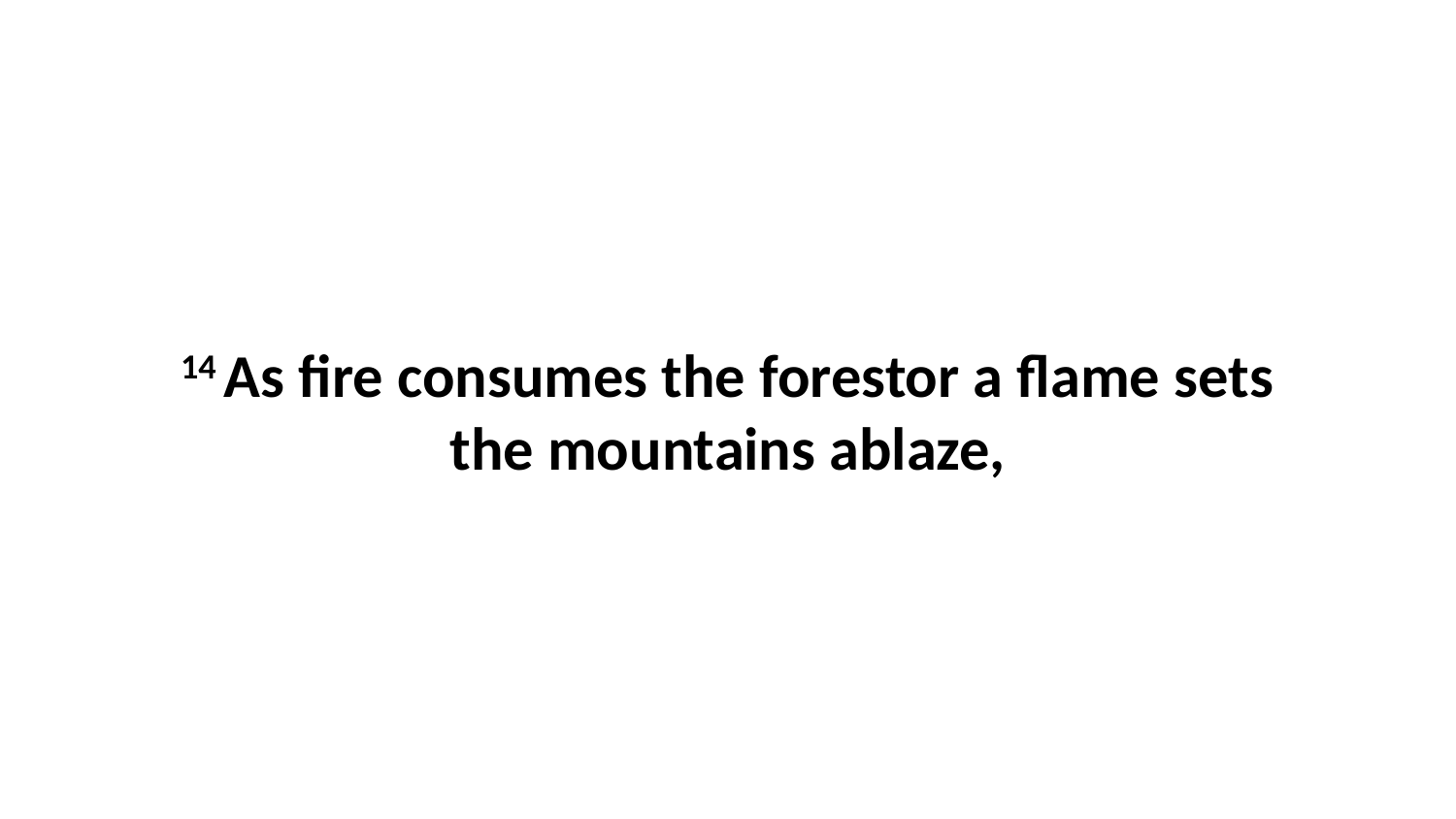

14 As fire consumes the forestor a flame sets the mountains ablaze,